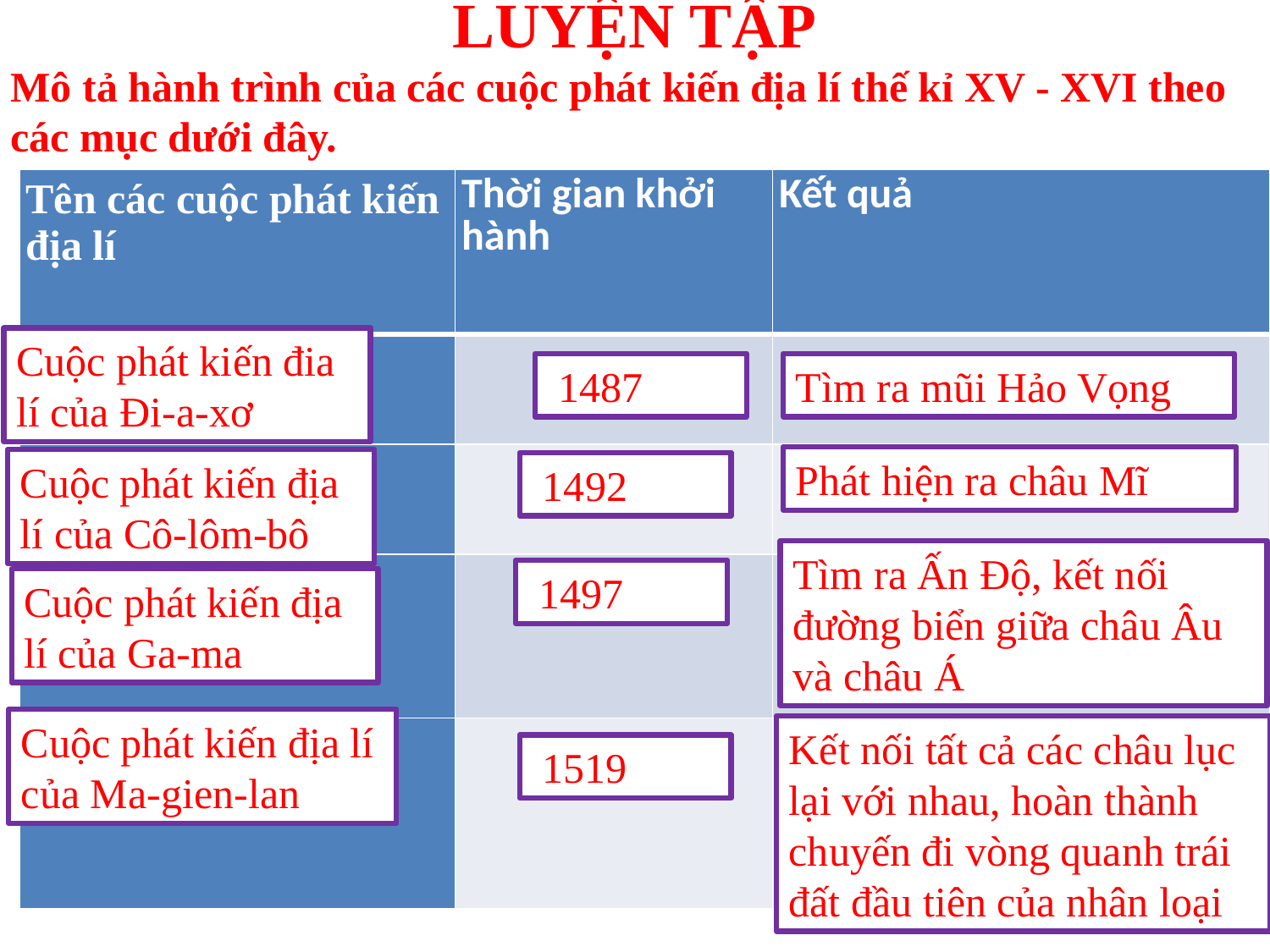

# LUYỆN TẬP
Mô tả hành trình của các cuộc phát kiến địa lí thế kỉ XV - XVI theo các mục dưới đây.

| Tên các cuộc phát kiến địa lí | Thời gian khởi hành | Kết quả |
| --- | --- | --- |
|  |  |  |
|  |  |  |
|  |  |  |
|  |  |  |
Cuộc phát kiến đia lí của Đi-a-xơ
Tìm ra mũi Hảo Vọng
 1487
Phát hiện ra châu Mĩ
Cuộc phát kiến địa lí của Cô-lôm-bô
 1492
Tìm ra Ấn Độ, kết nối đường biển giữa châu Âu và châu Á
 1497
Cuộc phát kiến địa lí của Ga-ma
Cuộc phát kiến địa lí của Ma-gien-lan
Kết nối tất cả các châu lục lại với nhau, hoàn thành chuyến đi vòng quanh trái đất đầu tiên của nhân loại
 1519